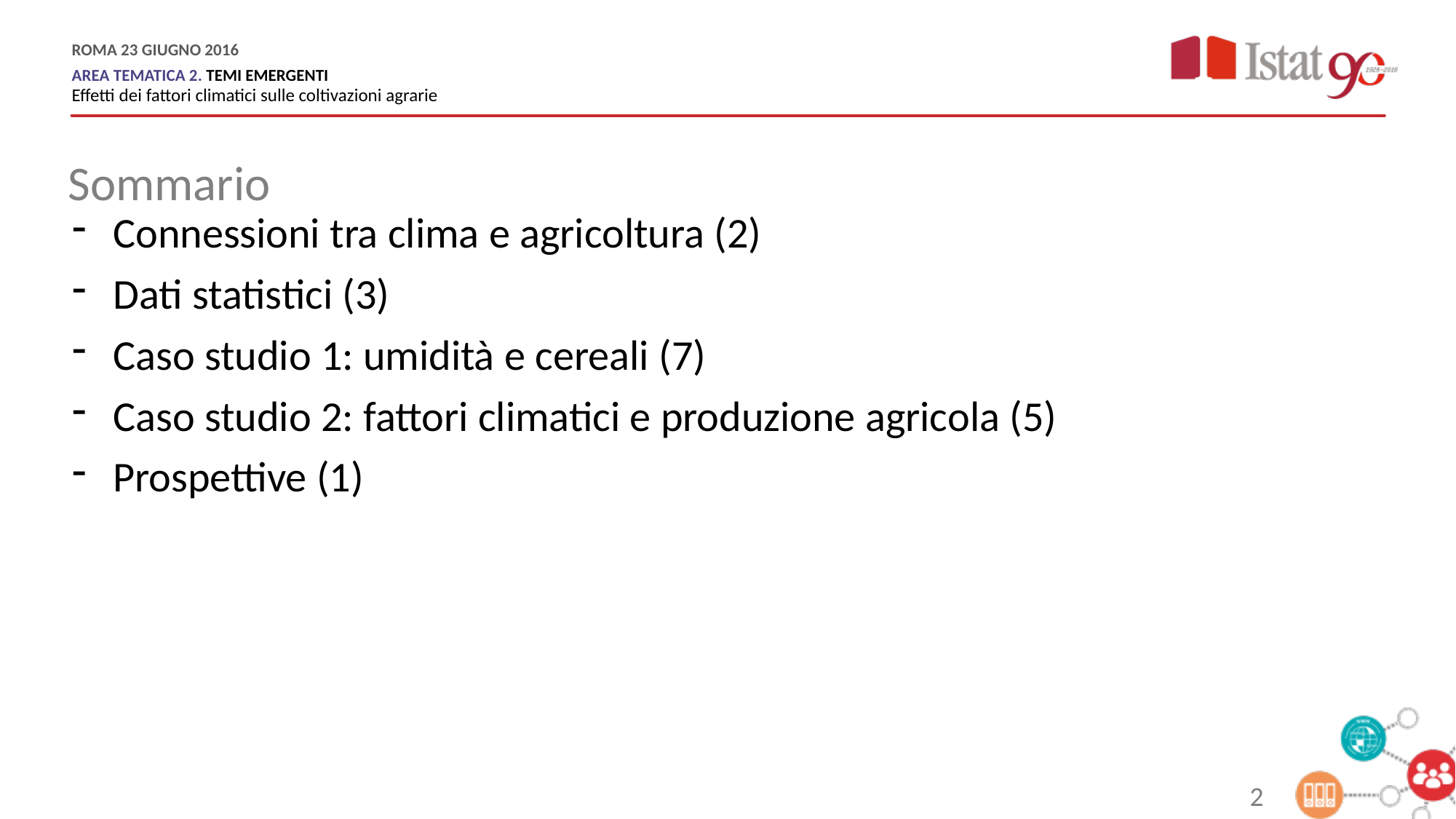

Sommario
Connessioni tra clima e agricoltura (2)
Dati statistici (3)
Caso studio 1: umidità e cereali (7)
Caso studio 2: fattori climatici e produzione agricola (5)
Prospettive (1)
2